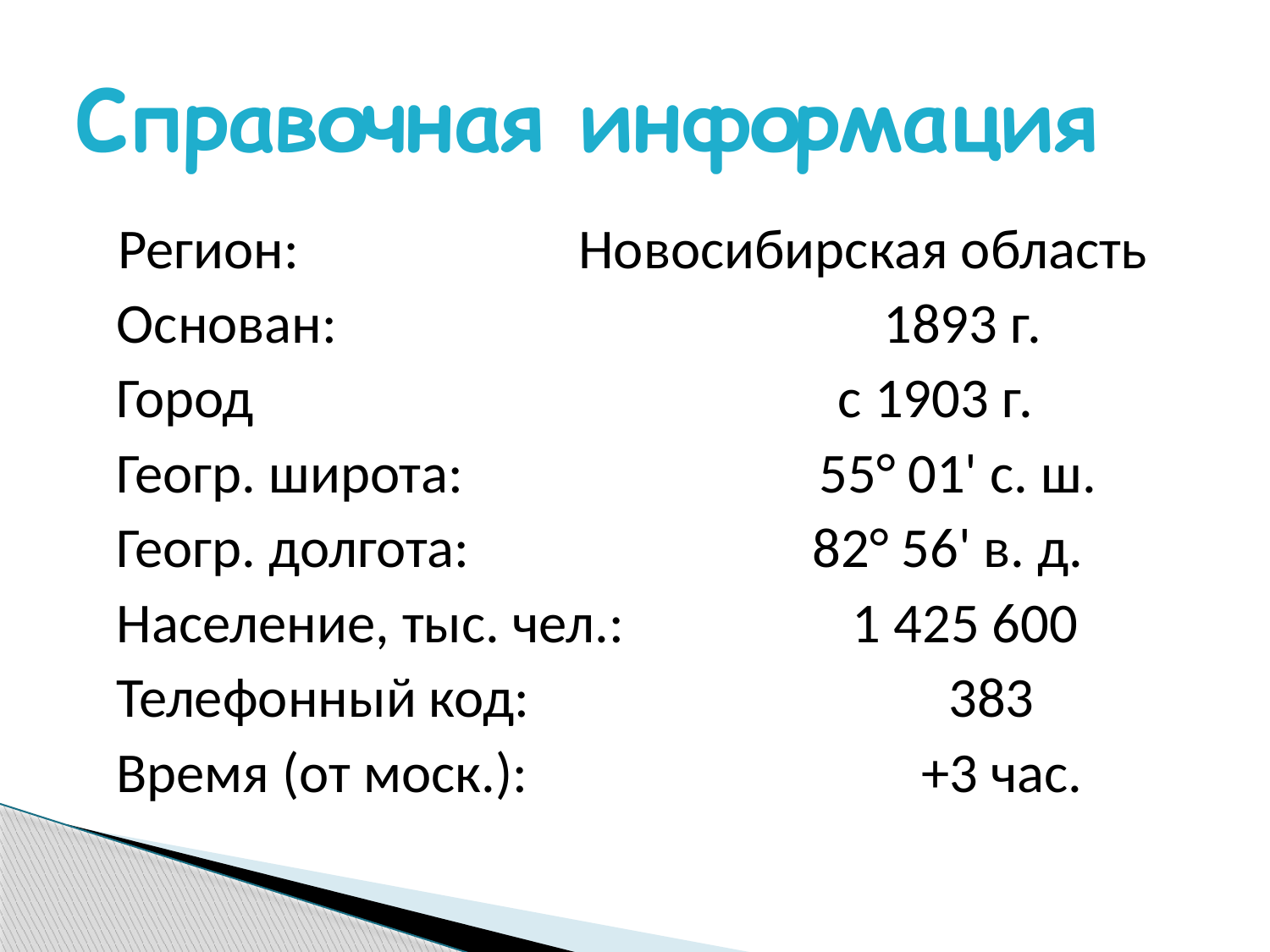

# Справочная информация
  Регион:                      Новосибирская область
  Основан:                                           1893 г.
  Город                                              с 1903 г.
  Геогр. широта:                            55° 01' с. ш.
  Геогр. долгота:                           82° 56' в. д.
  Население, тыс. чел.:                  1 425 600
  Телефонный код:                                 383
  Время (от моск.):                               +3 час.